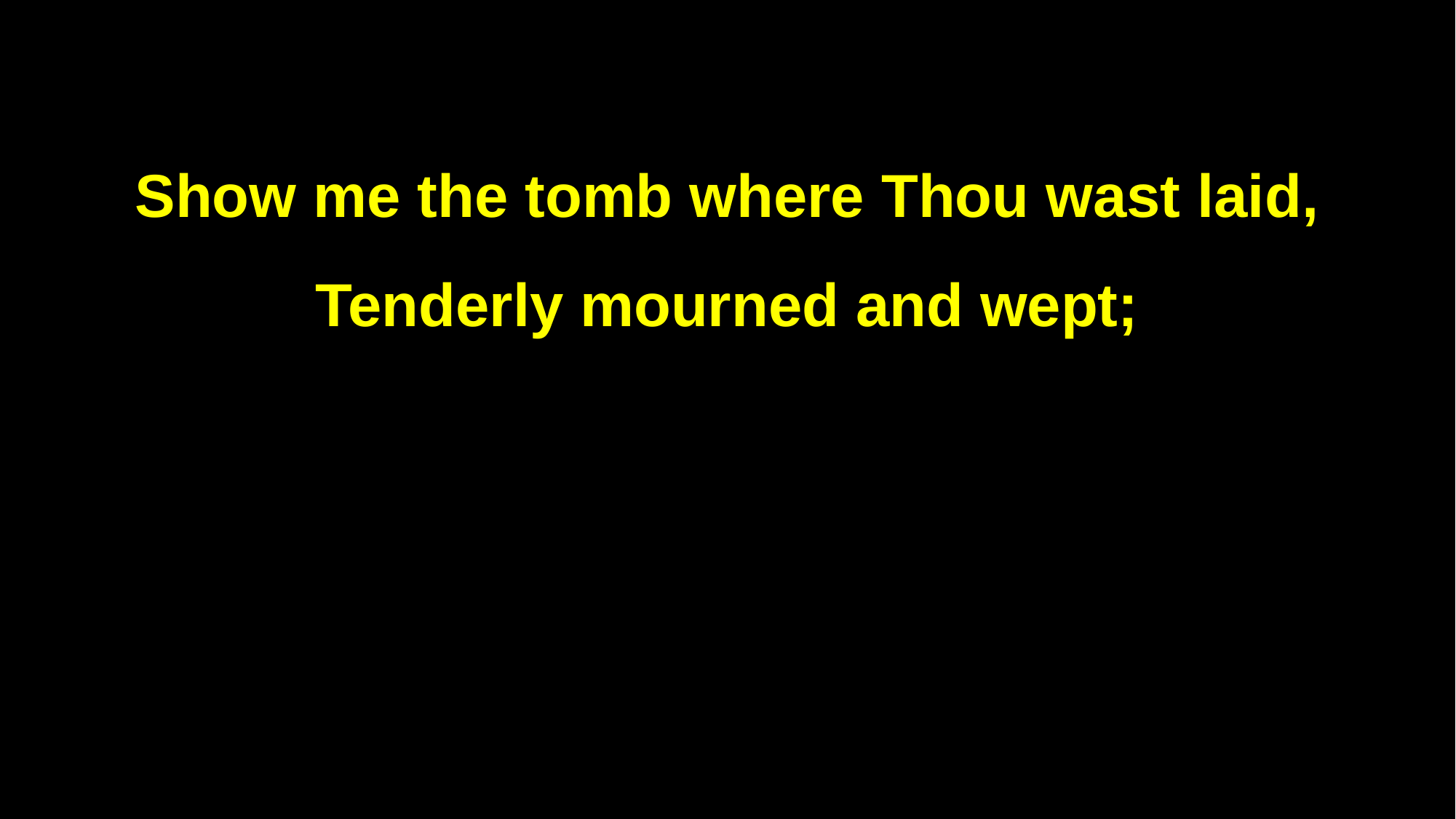

Show me the tomb where Thou wast laid,
Tenderly mourned and wept;